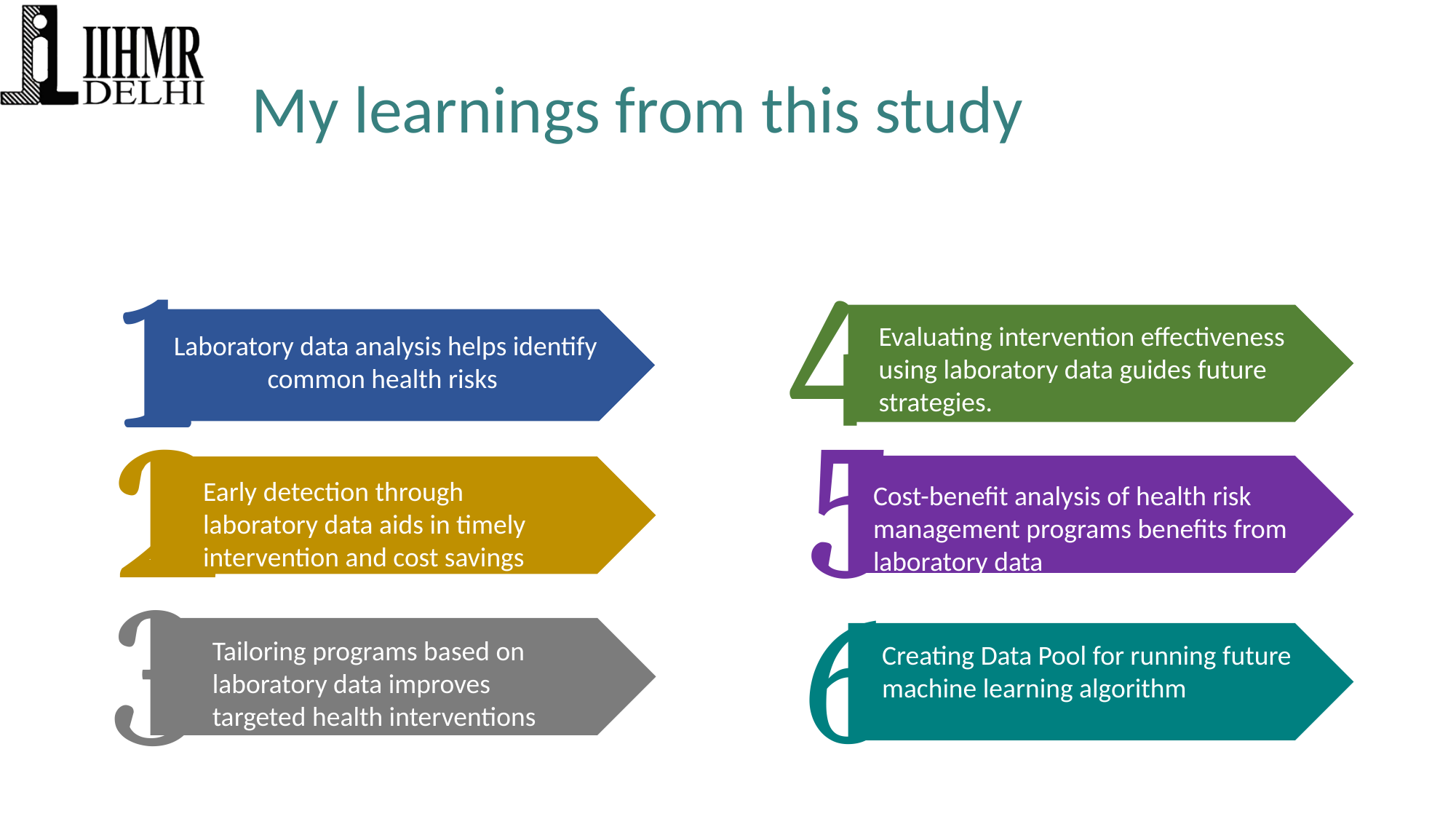

# My learnings from this study
1

Laboratory data analysis helps identify common health risks

4

Evaluating intervention effectiveness using laboratory data guides future strategies.
Learn about yourself

2

5

Cost-benefit analysis of health risk management programs benefits from laboratory data

3

6

Tailoring programs based on laboratory data improves targeted health interventions

Creating Data Pool for running future machine learning algorithm
Early detection through laboratory data aids in timely intervention and cost savings